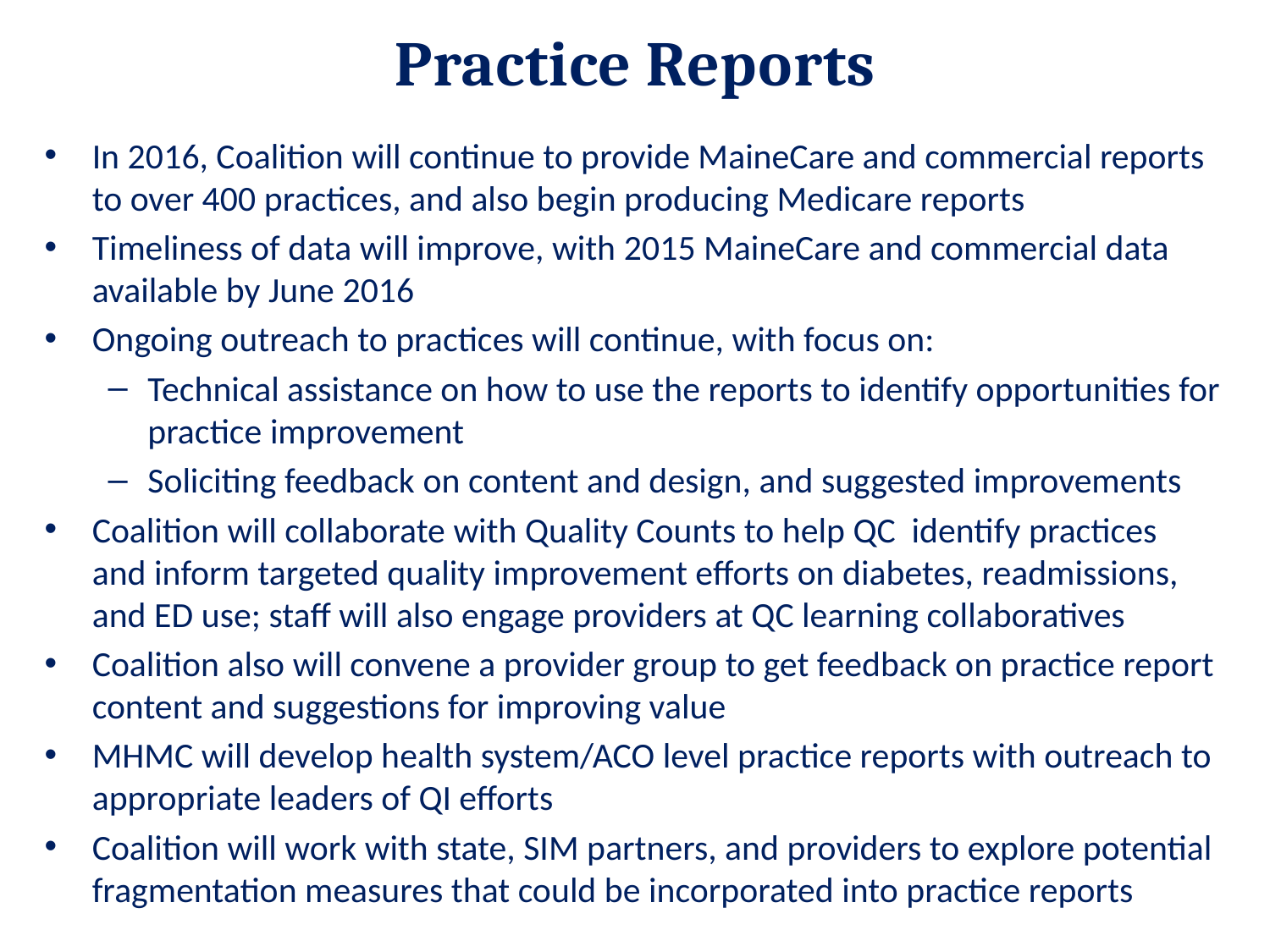

# Practice Reports
In 2016, Coalition will continue to provide MaineCare and commercial reports to over 400 practices, and also begin producing Medicare reports
Timeliness of data will improve, with 2015 MaineCare and commercial data available by June 2016
Ongoing outreach to practices will continue, with focus on:
Technical assistance on how to use the reports to identify opportunities for practice improvement
Soliciting feedback on content and design, and suggested improvements
Coalition will collaborate with Quality Counts to help QC  identify practices  and inform targeted quality improvement efforts on diabetes, readmissions, and ED use; staff will also engage providers at QC learning collaboratives
Coalition also will convene a provider group to get feedback on practice report content and suggestions for improving value
MHMC will develop health system/ACO level practice reports with outreach to appropriate leaders of QI efforts
Coalition will work with state, SIM partners, and providers to explore potential fragmentation measures that could be incorporated into practice reports